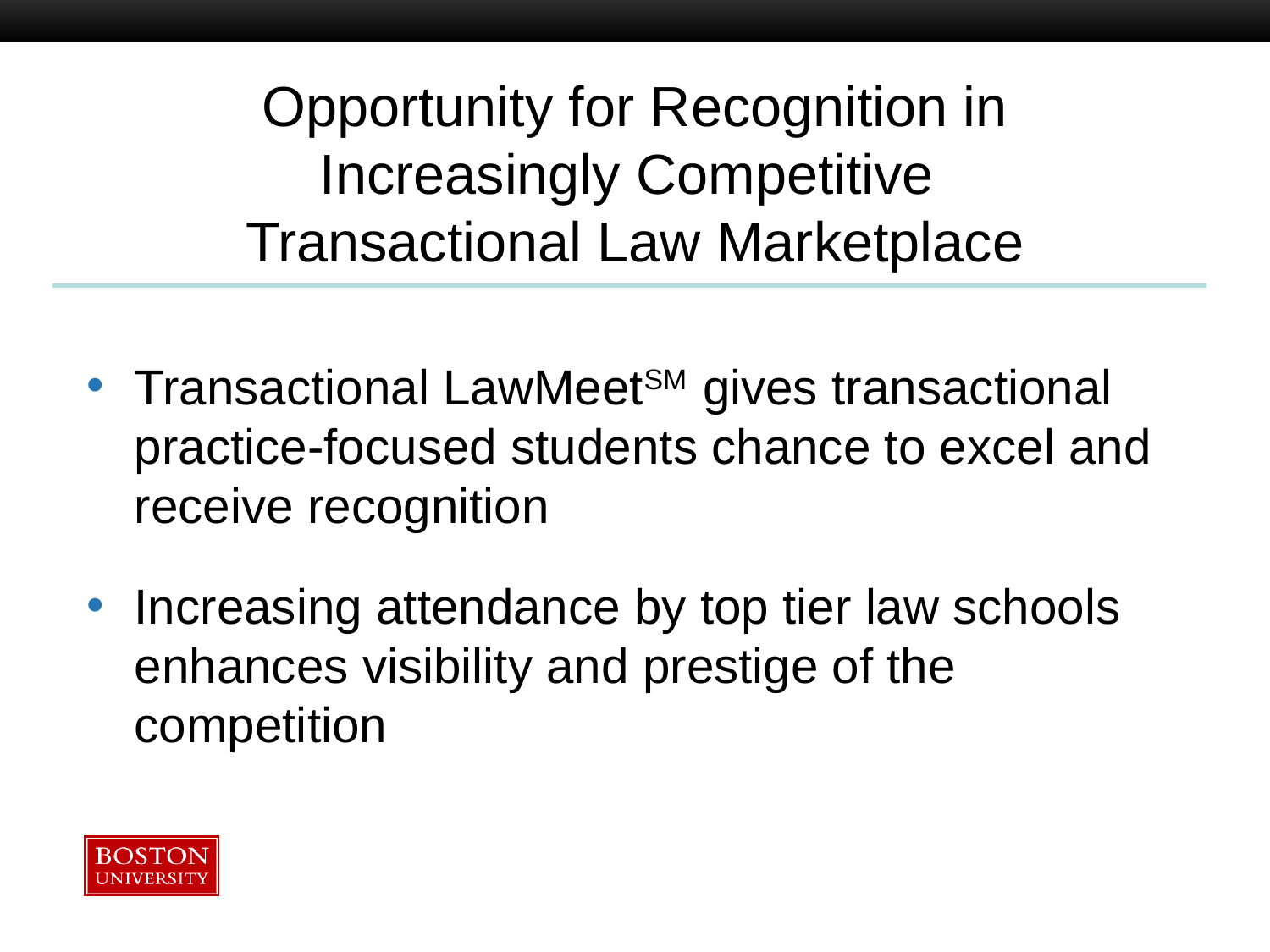

# Opportunity for Recognition in Increasingly Competitive Transactional Law Marketplace
Transactional LawMeetSM  gives transactional practice-focused students chance to excel and receive recognition
Increasing attendance by top tier law schools enhances visibility and prestige of the competition